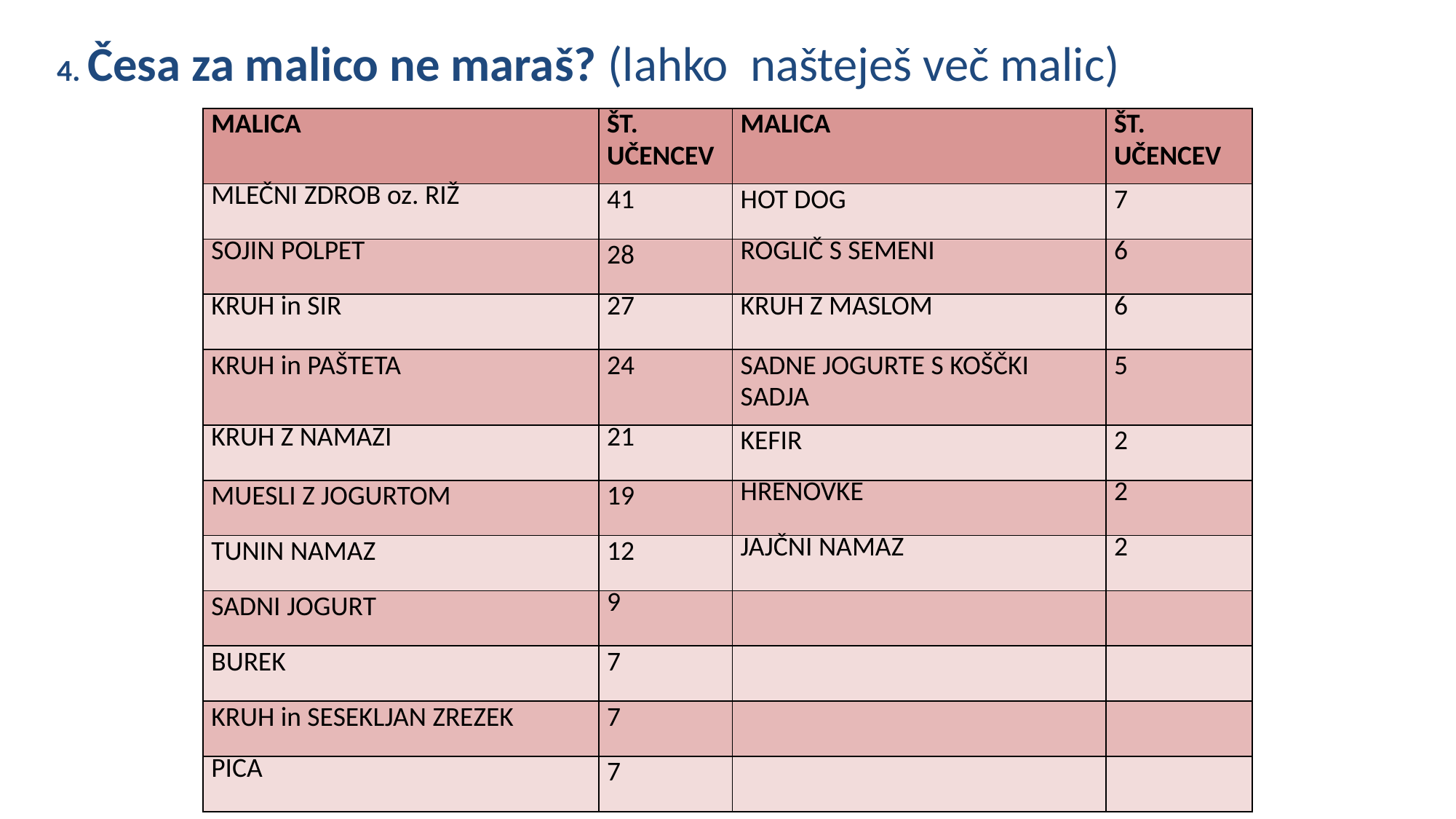

4. Česa za malico ne maraš? (lahko  našteješ več malic)
| MALICA | ŠT. UČENCEV | MALICA | ŠT. UČENCEV |
| --- | --- | --- | --- |
| MLEČNI ZDROB oz. RIŽ | 41 | HOT DOG | 7 |
| SOJIN POLPET | 28 | ROGLIČ S SEMENI | 6 |
| KRUH in SIR | 27 | KRUH Z MASLOM | 6 |
| KRUH in PAŠTETA | 24 | SADNE JOGURTE S KOŠČKI SADJA | 5 |
| KRUH Z NAMAZI | 21 | KEFIR | 2 |
| MUESLI Z JOGURTOM | 19 | HRENOVKE | 2 |
| TUNIN NAMAZ | 12 | JAJČNI NAMAZ | 2 |
| SADNI JOGURT | 9 |  |  |
| BUREK | 7 |  |  |
| KRUH in SESEKLJAN ZREZEK | 7 |  |  |
| PICA | 7 |  |  |